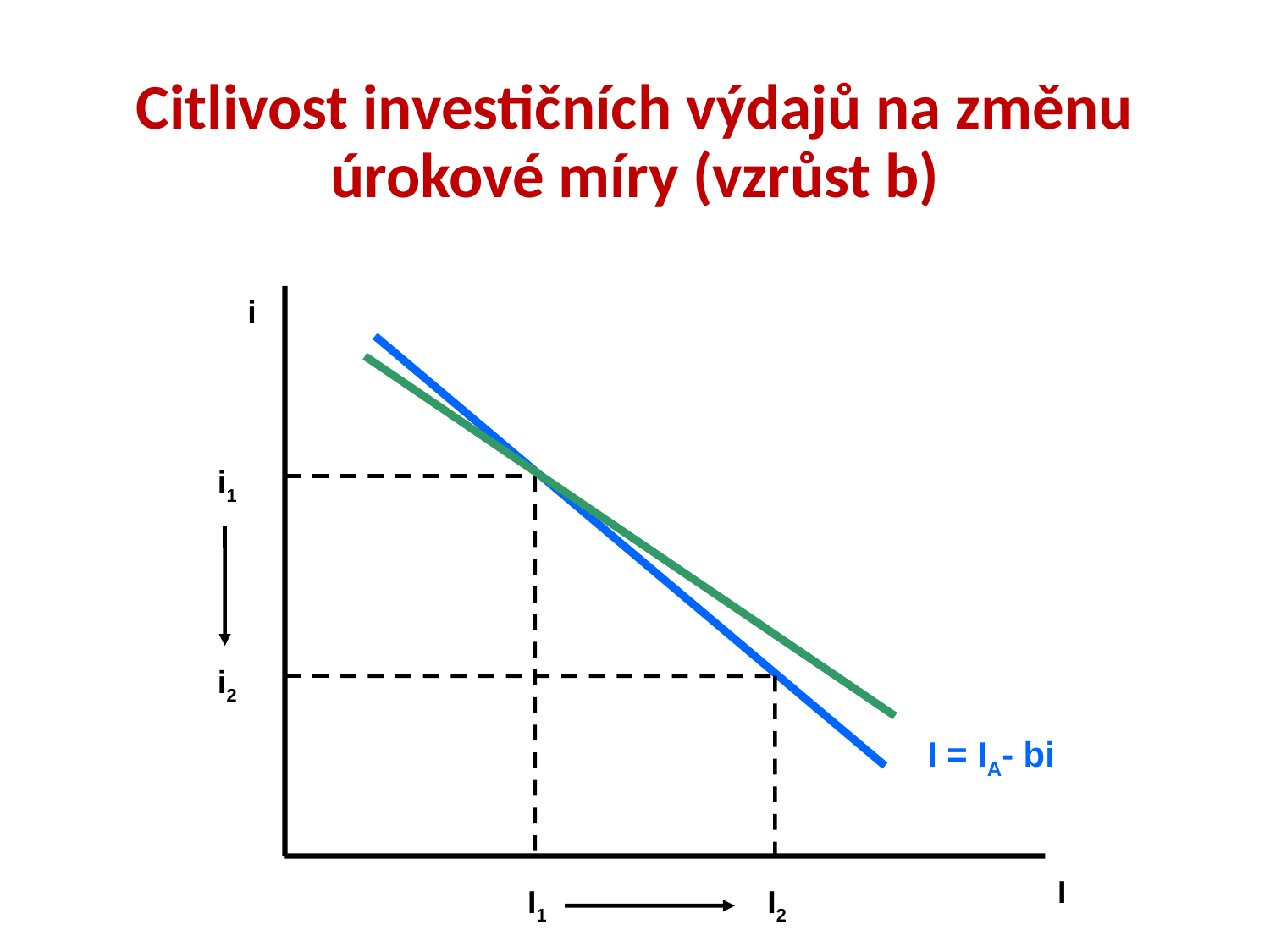

# Citlivost investičních výdajů na změnu úrokové míry (vzrůst b)
i

i1

i2

I = IA- bi

I
I1
I2